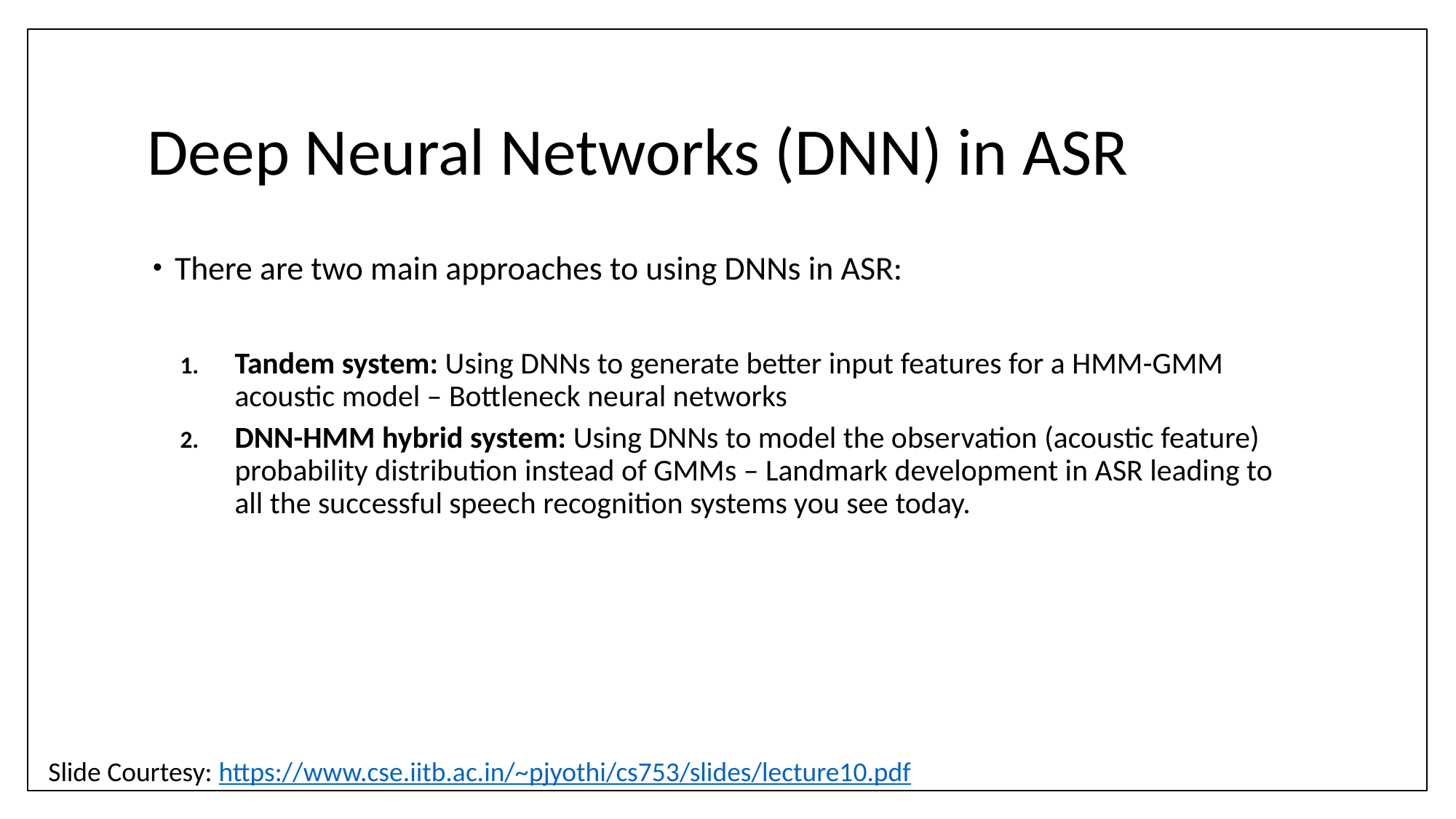

# Deep Neural Networks (DNN) in ASR
There are two main approaches to using DNNs in ASR:

Tandem system: Using DNNs to generate better input features for a HMM-GMM acoustic model – Bottleneck neural networks
DNN-HMM hybrid system: Using DNNs to model the observation (acoustic feature) probability distribution instead of GMMs – Landmark development in ASR leading to all the successful speech recognition systems you see today.

Slide Courtesy: https://www.cse.iitb.ac.in/~pjyothi/cs753/slides/lecture10.pdf